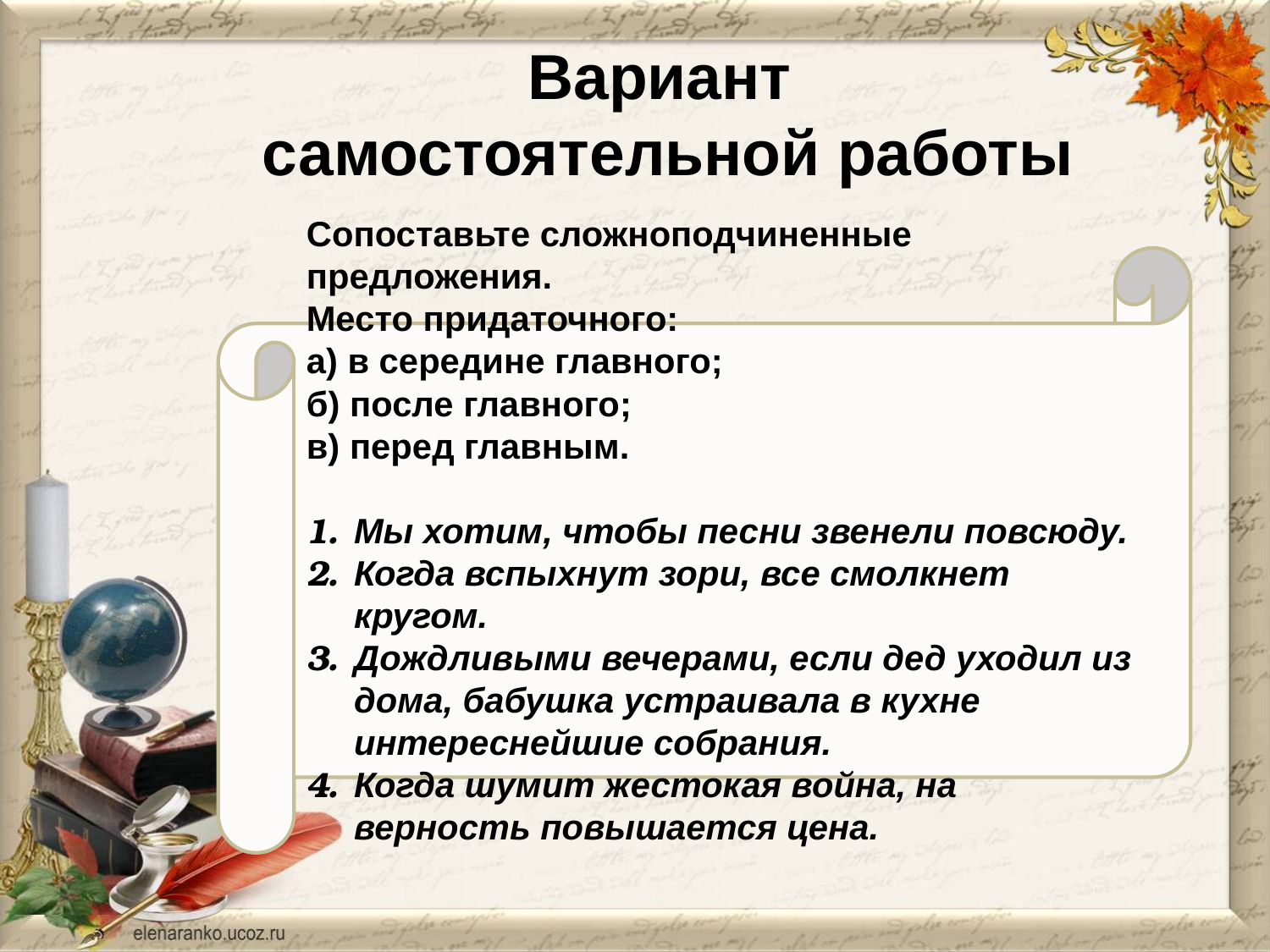

Вариант
самостоятельной работы
Сопоставьте сложноподчиненные предложения.
Место придаточного:
а) в середине главного;
б) после главного;
в) перед главным.

Мы хотим, чтобы песни звенели повсюду.
Когда вспыхнут зори, все смолкнет кругом.
Дождливыми вечерами, если дед уходил из дома, бабушка устраивала в кухне  интереснейшие собрания.
Когда шумит жестокая война, на верность повышается цена.